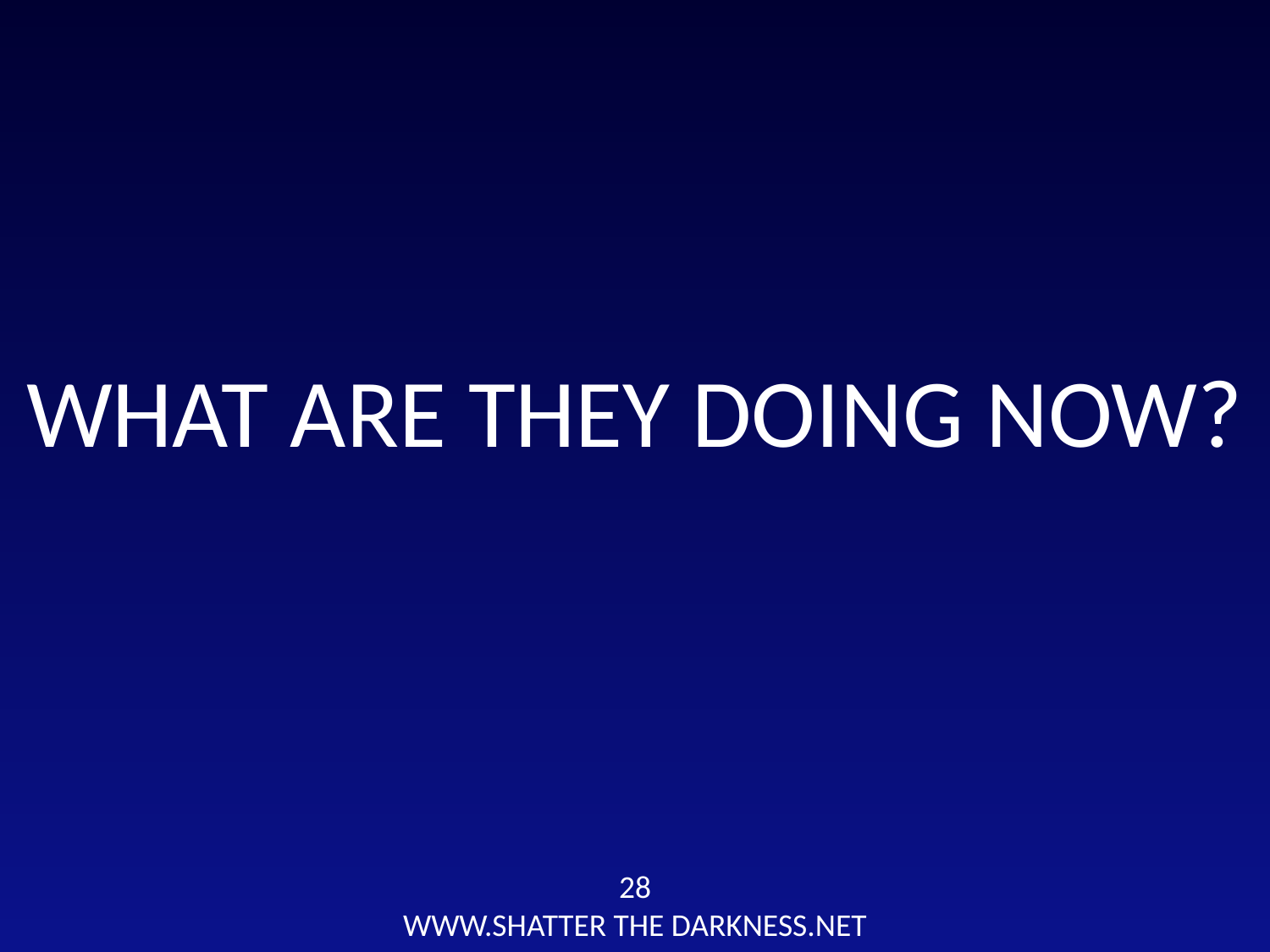

WHAT ARE THEY DOING NOW?
28
WWW.SHATTER THE DARKNESS.NET